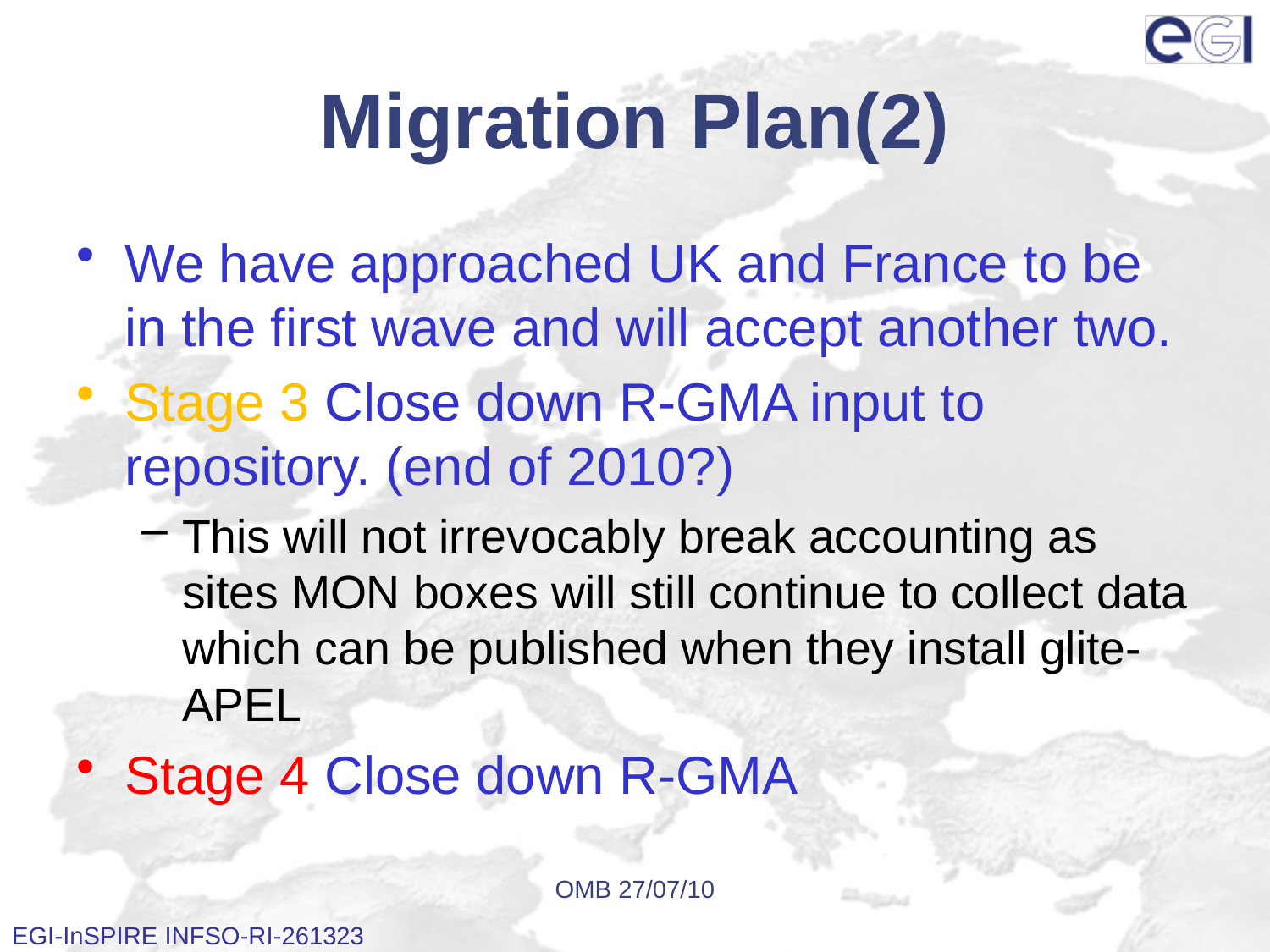

# Migration Plan(2)
We have approached UK and France to be in the first wave and will accept another two.
Stage 3 Close down R-GMA input to repository. (end of 2010?)
This will not irrevocably break accounting as sites MON boxes will still continue to collect data which can be published when they install glite-APEL
Stage 4 Close down R-GMA

OMB 27/07/10